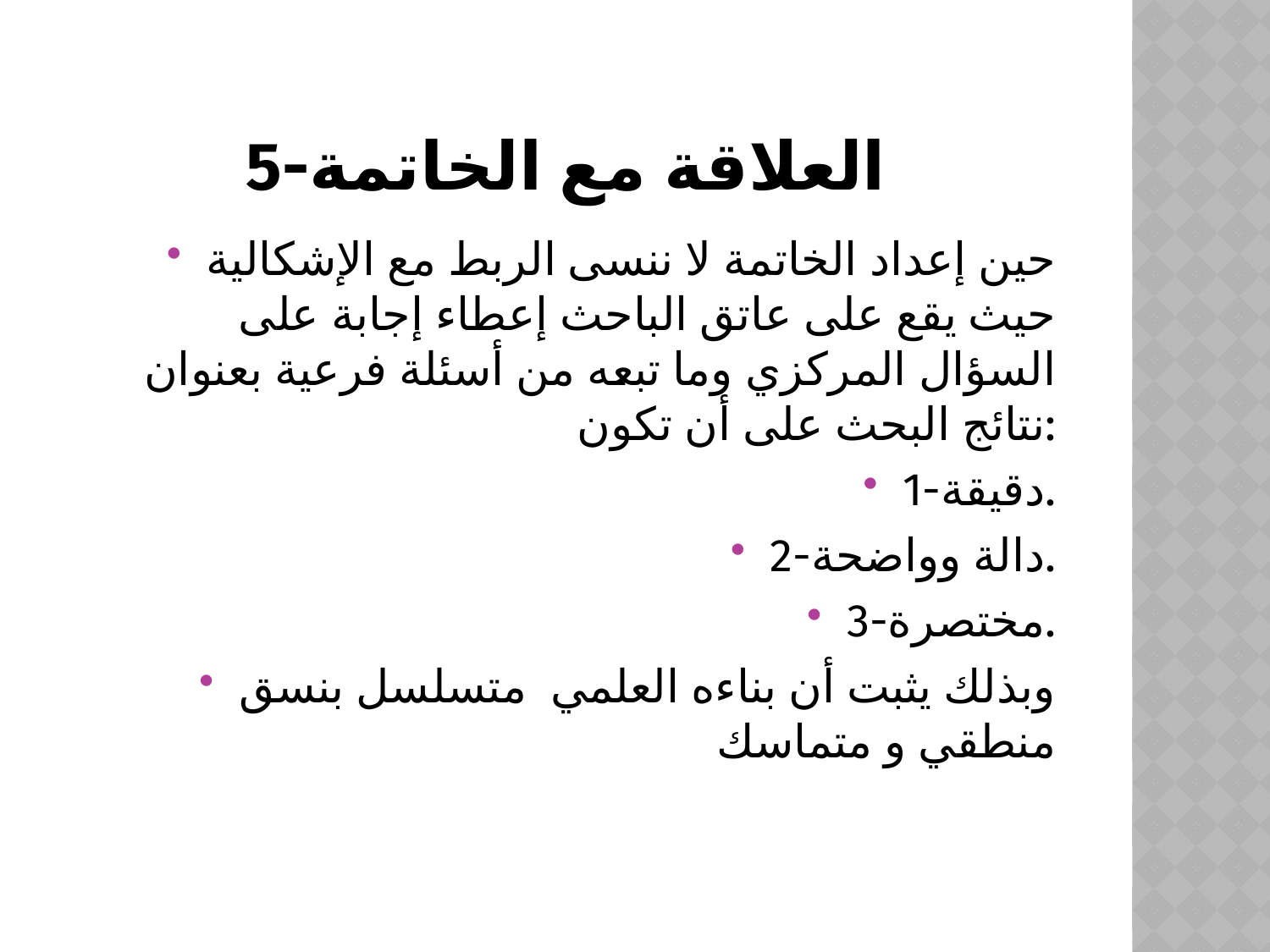

# 5-العلاقة مع الخاتمة
حين إعداد الخاتمة لا ننسى الربط مع الإشكالية حيث يقع على عاتق الباحث إعطاء إجابة على السؤال المركزي وما تبعه من أسئلة فرعية بعنوان نتائج البحث على أن تكون:
1-دقيقة.
2-دالة وواضحة.
3-مختصرة.
وبذلك يثبت أن بناءه العلمي  متسلسل بنسق منطقي و متماسك